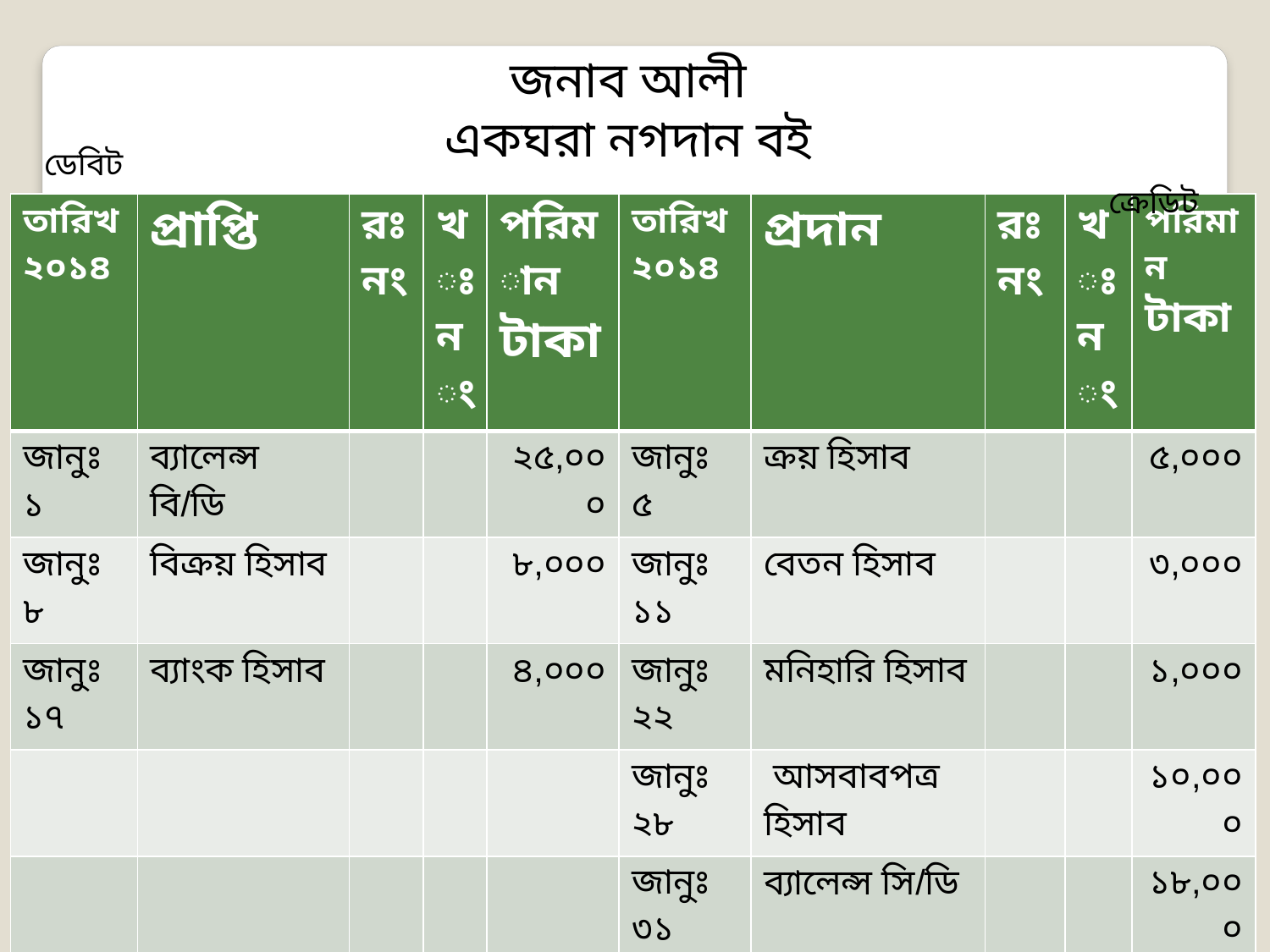

জনাব আলী
একঘরা নগদান বই
ডেবিট
       ক্রেডিট
| তারিখ ২০১৪ | প্রাপ্তি | রঃ নং | খঃ নং | পরিমান টাকা | তারিখ ২০১৪ | প্রদান | রঃ নং | খঃ নং | পরিমান টাকা |
| --- | --- | --- | --- | --- | --- | --- | --- | --- | --- |
| জানুঃ ১ | ব্যালেন্স বি/ডি |  |  | ২৫,০০০ | জানুঃ ৫ | ক্রয় হিসাব |  |  | ৫,০০০ |
| জানুঃ ৮ | বিক্রয় হিসাব |  |  | ৮,০০০ | জানুঃ ১১ | বেতন হিসাব |  |  | ৩,০০০ |
| জানুঃ ১৭ | ব্যাংক হিসাব |  |  | ৪,০০০ | জানুঃ ২২ | মনিহারি হিসাব |  |  | ১,০০০ |
|  |  |  |  |  | জানুঃ ২৮ | আসবাবপত্র হিসাব |  |  | ১০,০০০ |
|  |  |  |  |  | জানুঃ ৩১ | ব্যালেন্স সি/ডি |  |  | ১৮,০০০ |
|  |  |  |  | ৩৭,০০০ |  |  |  |  | ৩৭,০০০ |
| ফেব্রুঃ ১ | ব্যালেন্স বি/ডি |  |  | ১৮,০০০ |  |  |  |  |  |